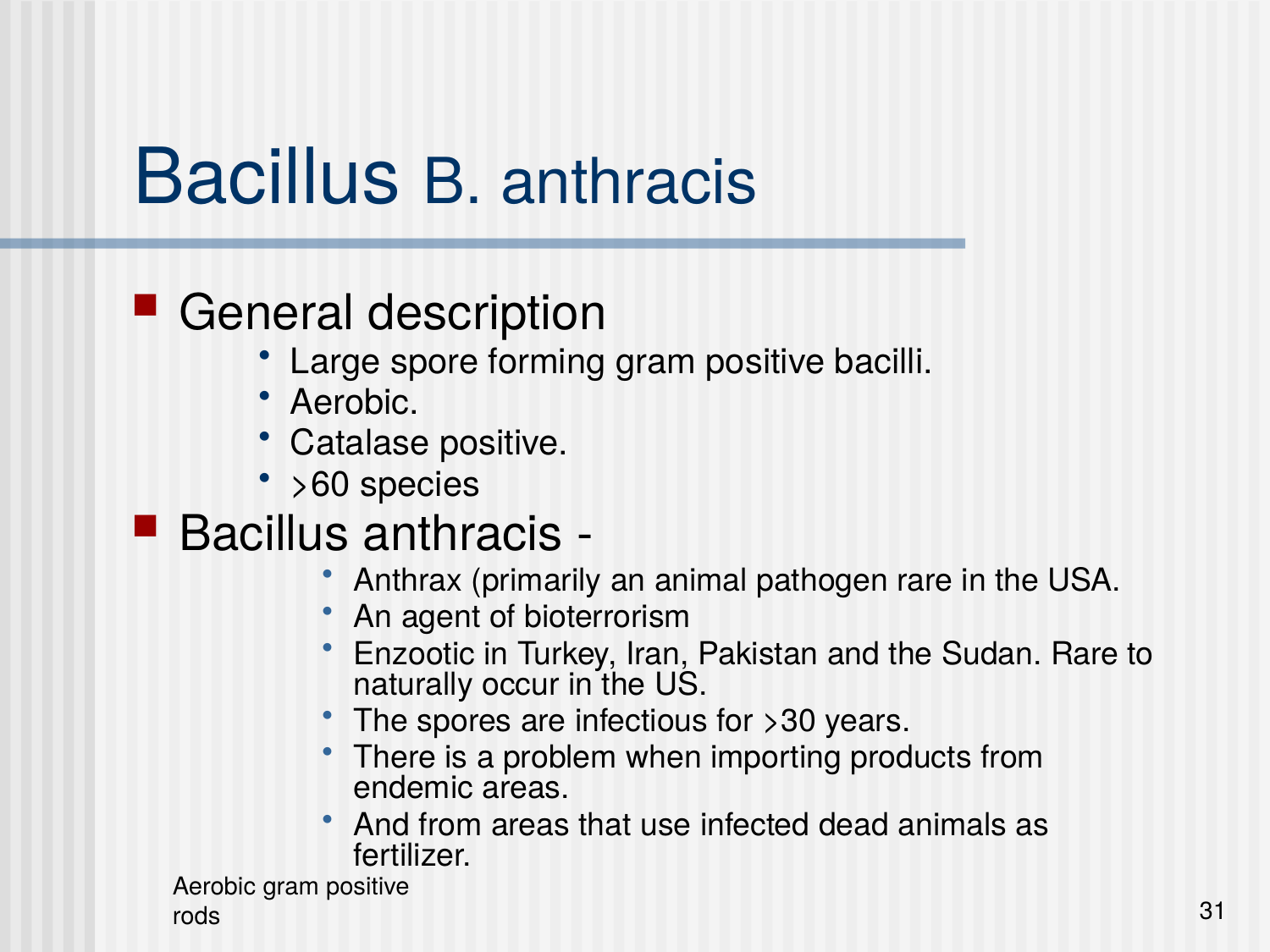

# Bacillus B. anthracis
General description
Large spore forming gram positive bacilli.
Aerobic.
Catalase positive.
>60 species
Bacillus anthracis -
Anthrax (primarily an animal pathogen rare in the USA.
An agent of bioterrorism
Enzootic in Turkey, Iran, Pakistan and the Sudan. Rare to naturally occur in the US.
The spores are infectious for >30 years.
There is a problem when importing products from 	endemic areas.
And from areas that use infected dead animals as 	fertilizer.

Aerobic gram positive rods
31